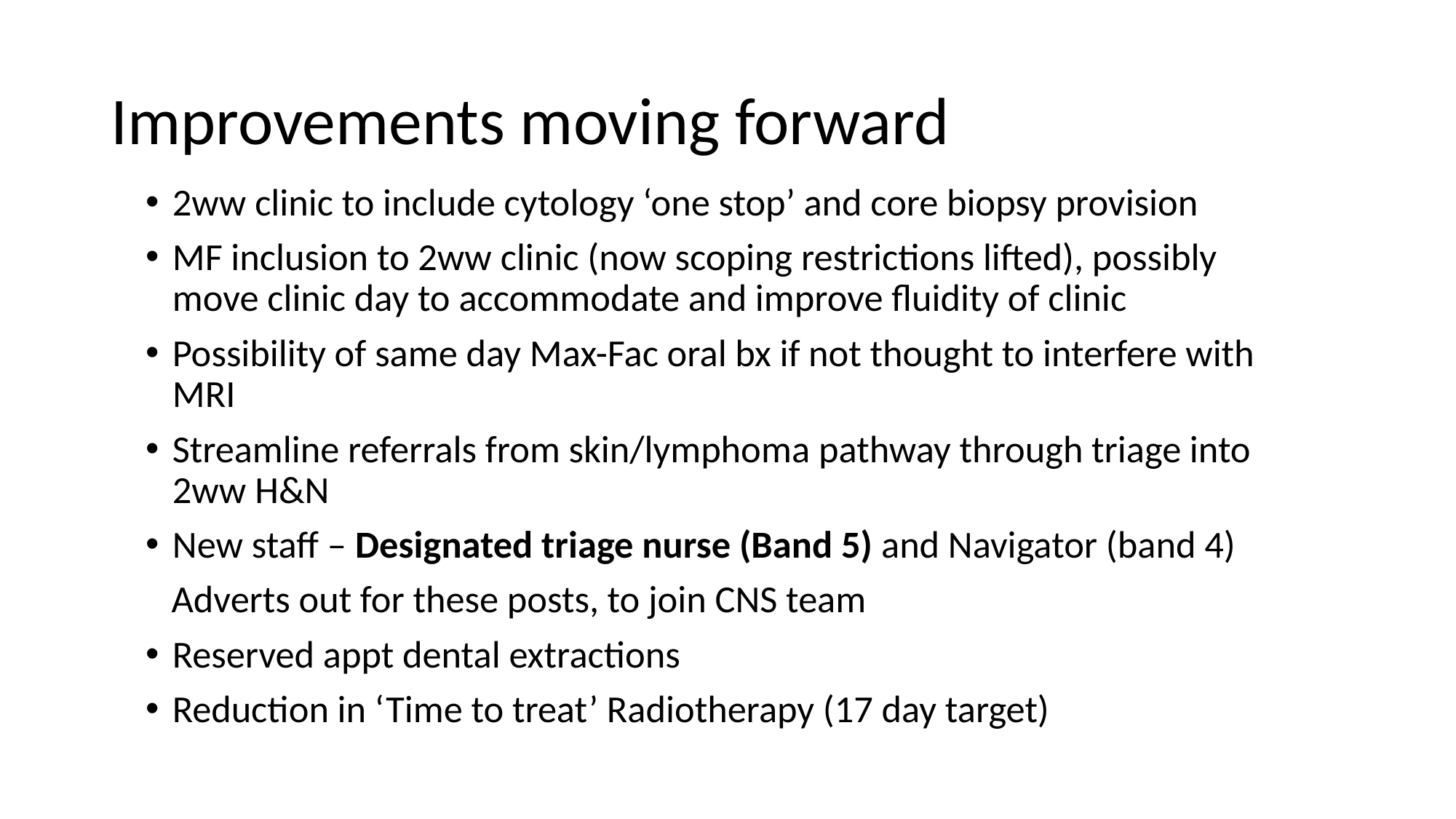

# Improvements moving forward
2ww clinic to include cytology ‘one stop’ and core biopsy provision
MF inclusion to 2ww clinic (now scoping restrictions lifted), possibly move clinic day to accommodate and improve fluidity of clinic
Possibility of same day Max-Fac oral bx if not thought to interfere with MRI
Streamline referrals from skin/lymphoma pathway through triage into 2ww H&N
New staff – Designated triage nurse (Band 5) and Navigator (band 4)
   Adverts out for these posts, to join CNS team
Reserved appt dental extractions
Reduction in ‘Time to treat’ Radiotherapy (17 day target)